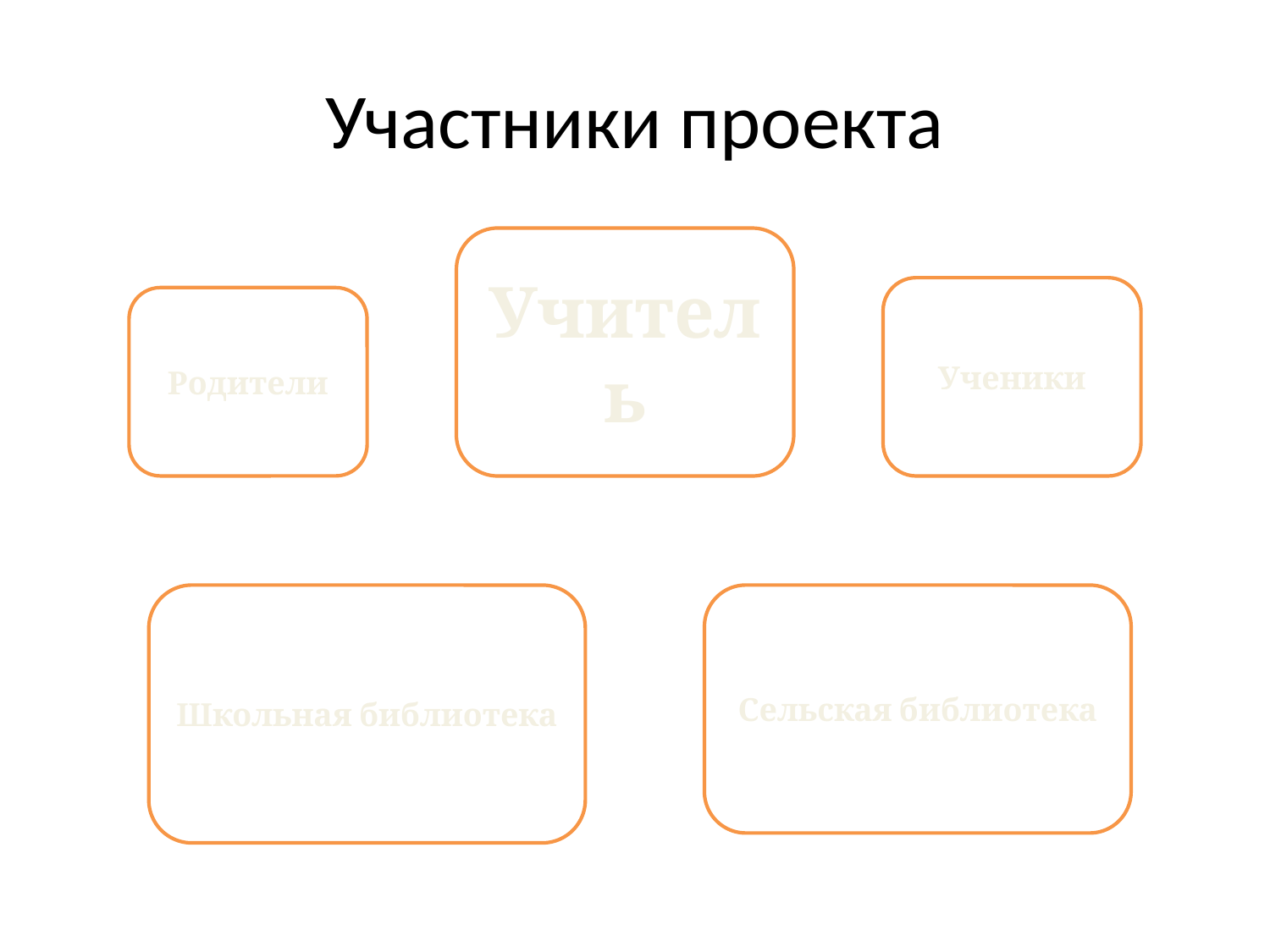

# Участники проекта
Учитель
Ученики
Родители
Школьная библиотека
Сельская библиотека